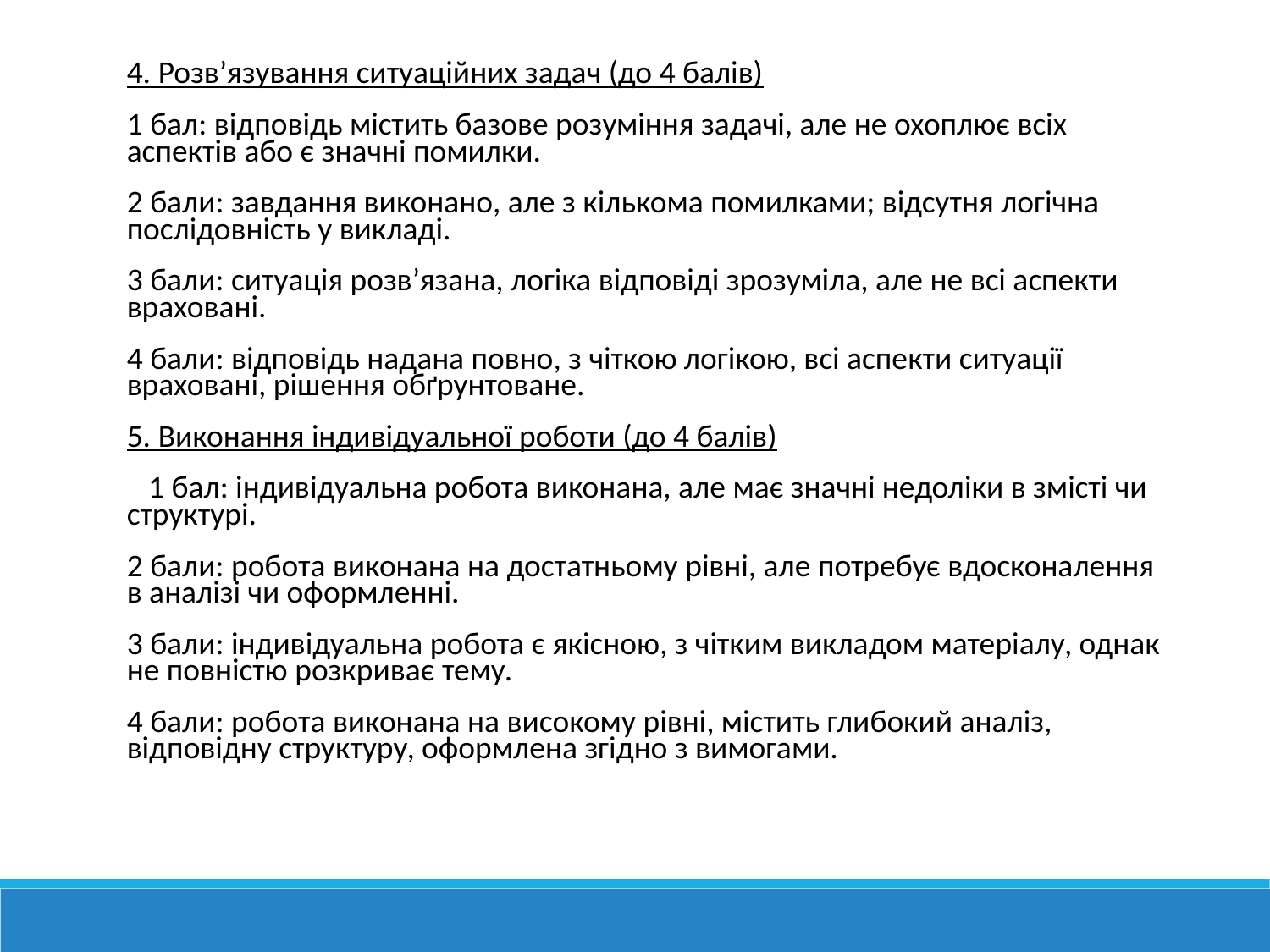

4. Розв’язування ситуаційних задач (до 4 балів)
1 бал: відповідь містить базове розуміння задачі, але не охоплює всіх аспектів або є значні помилки.
2 бали: завдання виконано, але з кількома помилками; відсутня логічна послідовність у викладі.
3 бали: ситуація розв’язана, логіка відповіді зрозуміла, але не всі аспекти враховані.
4 бали: відповідь надана повно, з чіткою логікою, всі аспекти ситуації враховані, рішення обґрунтоване.
5. Виконання індивідуальної роботи (до 4 балів)
   1 бал: індивідуальна робота виконана, але має значні недоліки в змісті чи структурі.
2 бали: робота виконана на достатньому рівні, але потребує вдосконалення в аналізі чи оформленні.
3 бали: індивідуальна робота є якісною, з чітким викладом матеріалу, однак не повністю розкриває тему.
4 бали: робота виконана на високому рівні, містить глибокий аналіз, відповідну структуру, оформлена згідно з вимогами.